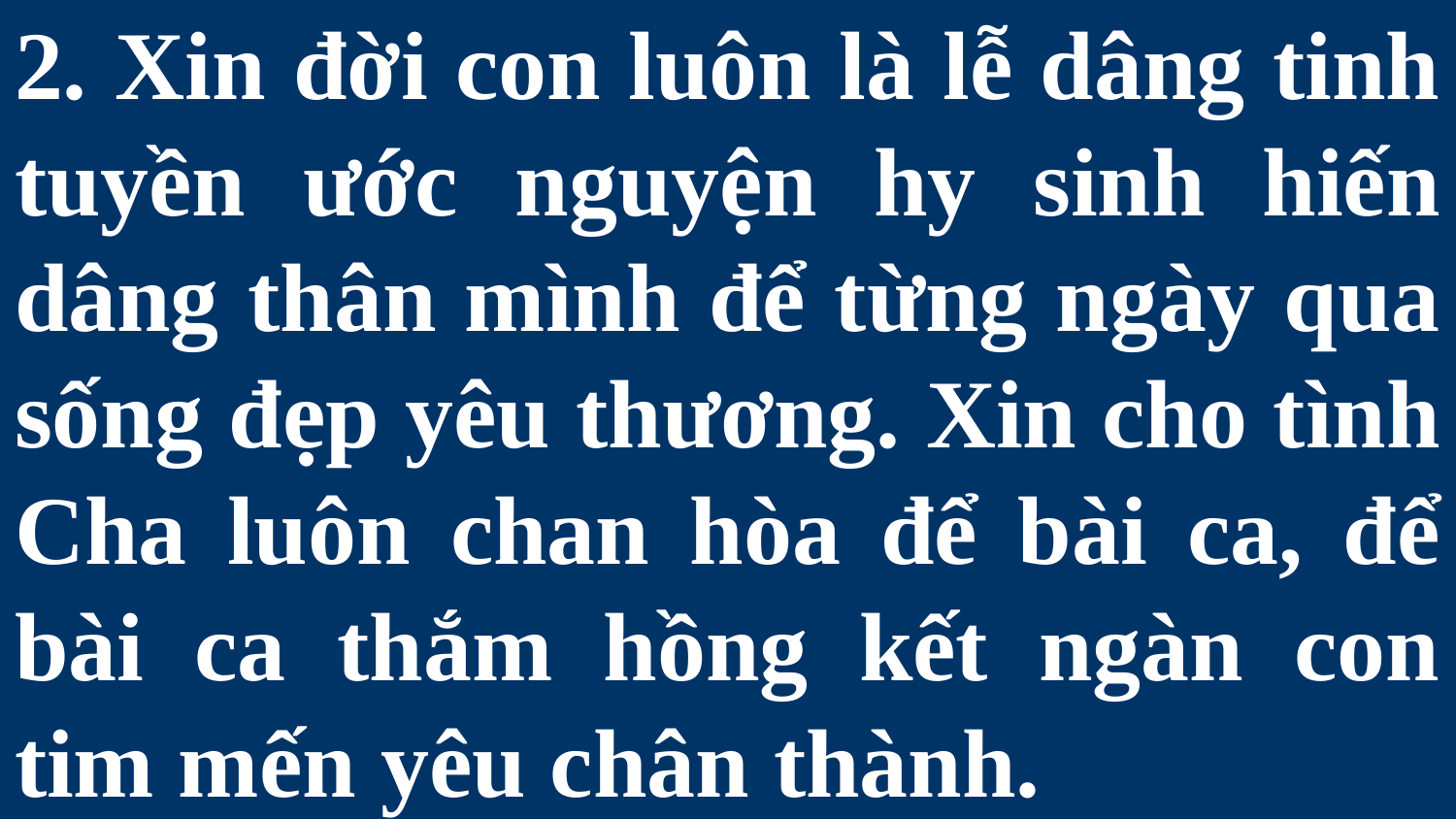

# 2. Xin đời con luôn là lễ dâng tinh tuyền ước nguyện hy sinh hiến dâng thân mình để từng ngày qua sống đẹp yêu thương. Xin cho tình Cha luôn chan hòa để bài ca, để bài ca thắm hồng kết ngàn con tim mến yêu chân thành.